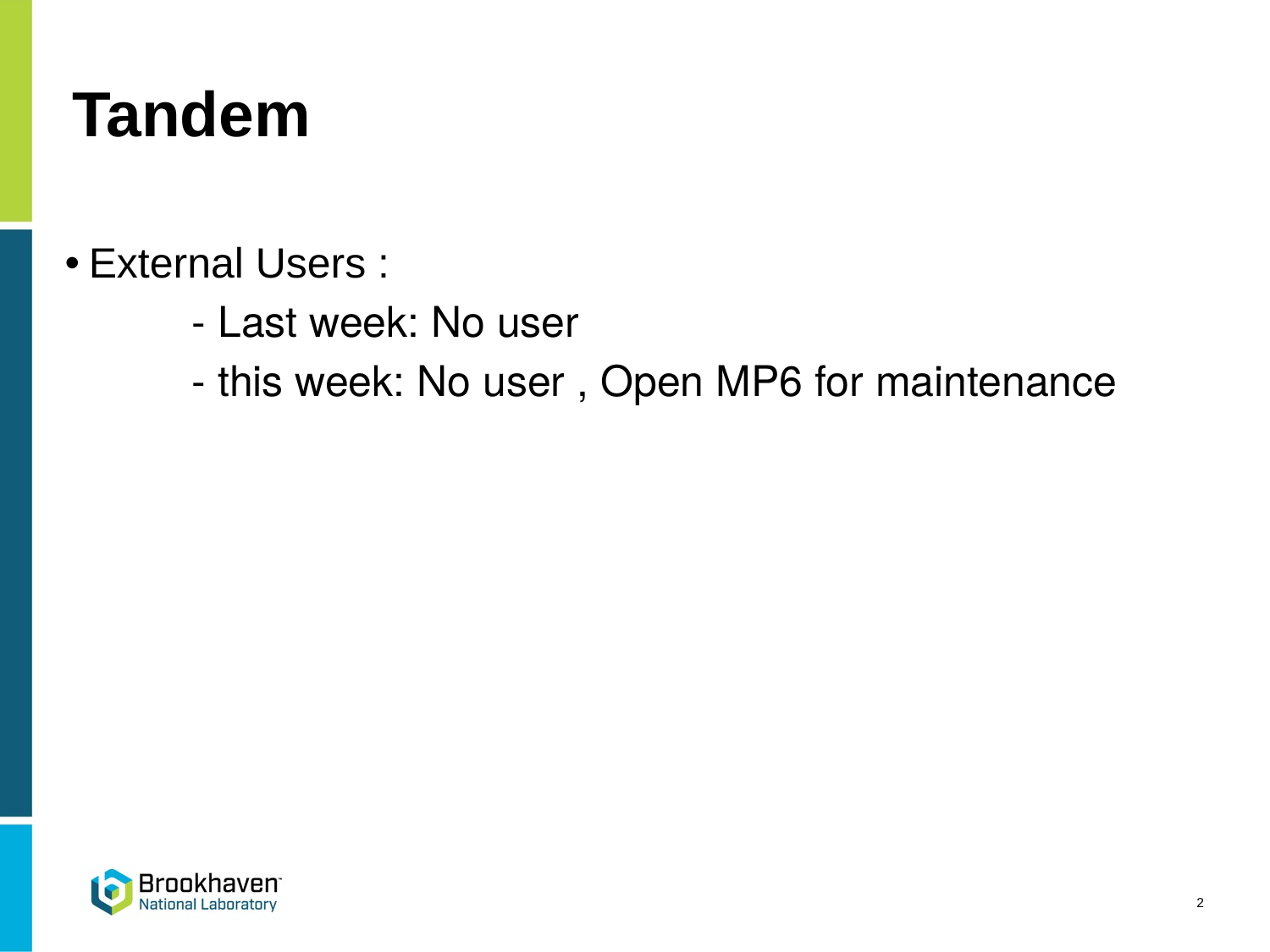

# Tandem

External Users :
	- Last week: No user
	- this week: No user , Open MP6 for maintenance

2